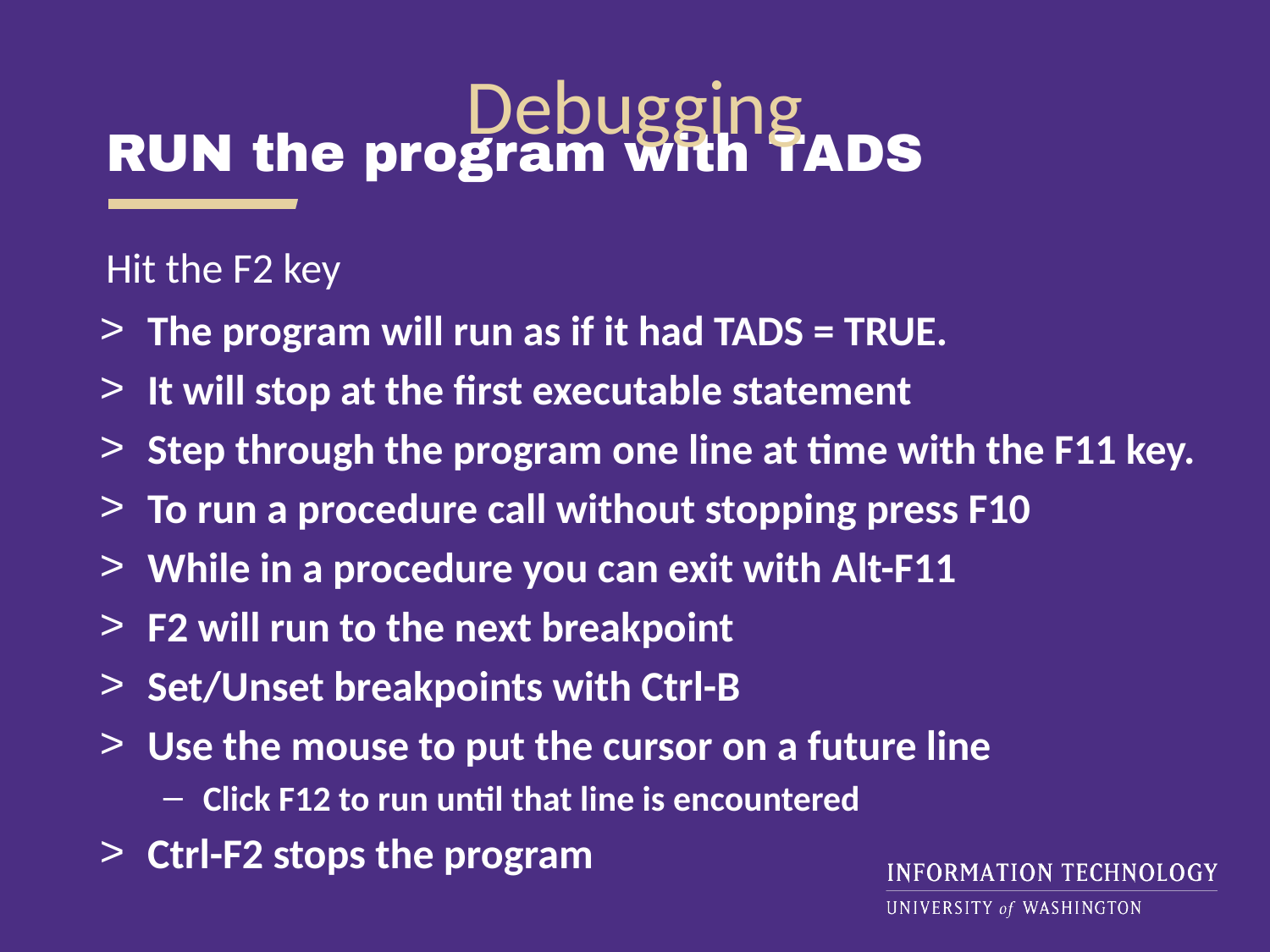

Debugging
RUN the program with TADS
Hit the F2 key
The program will run as if it had TADS = TRUE.
It will stop at the first executable statement
Step through the program one line at time with the F11 key.
To run a procedure call without stopping press F10
While in a procedure you can exit with Alt-F11
F2 will run to the next breakpoint
Set/Unset breakpoints with Ctrl-B
Use the mouse to put the cursor on a future line
Click F12 to run until that line is encountered
Ctrl-F2 stops the program